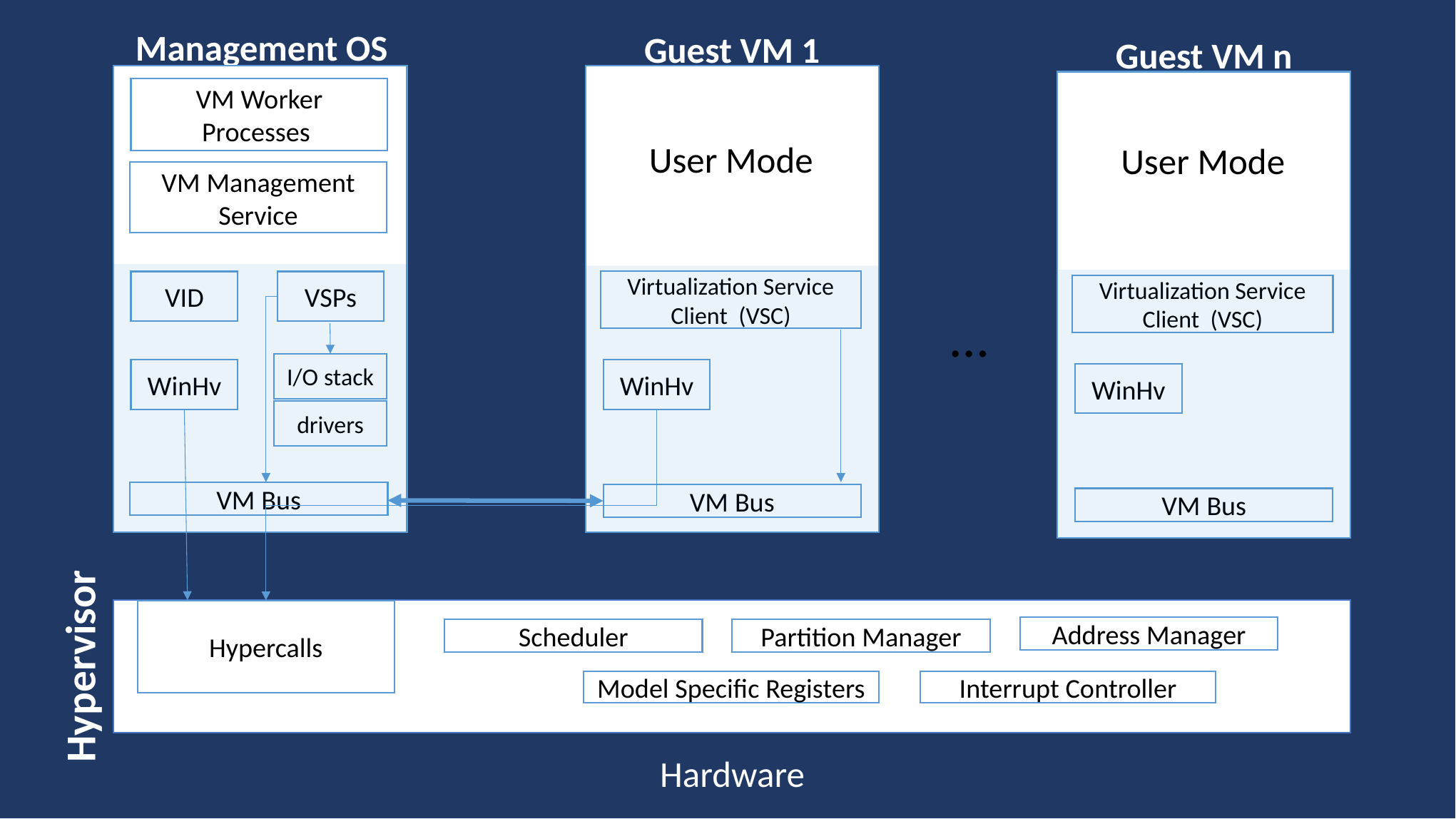

Management OS

Guest VM 1
Guest VM n

User Mode
VM Worker Processes
User Mode
VM Management Service

VSPs
VID
Virtualization Service Client  (VSC)
Virtualization Service Client  (VSC)
…
I/O stack
WinHv
WinHv
WinHv
drivers
VM Bus
VM Bus
VM Bus
Hypervisor

Hypercalls
Address Manager
Partition Manager
Scheduler
Model Specific Registers
Interrupt Controller
Hardware